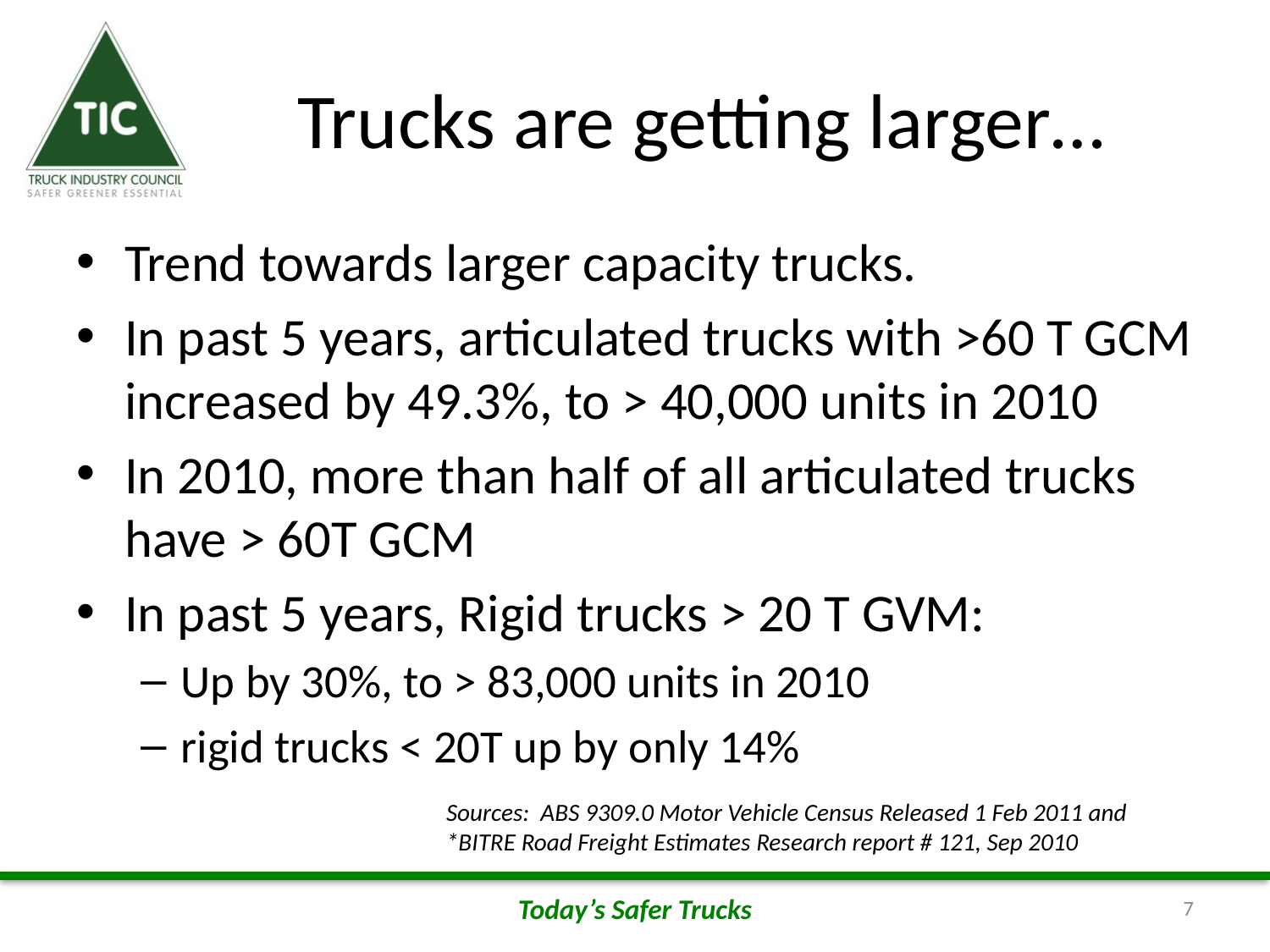

# Trucks are getting larger…
Trend towards larger capacity trucks.
In past 5 years, articulated trucks with >60 T GCM increased by 49.3%, to > 40,000 units in 2010
In 2010, more than half of all articulated trucks
have > 60T GCM
In past 5 years, Rigid trucks > 20 T GVM:
Up by 30%, to > 83,000 units in 2010
rigid trucks < 20T up by only 14%

Sources:  ABS 9309.0 Motor Vehicle Census Released 1 Feb 2011 and
*BITRE Road Freight Estimates Research report # 121, Sep 2010
Today’s Safer Trucks
7